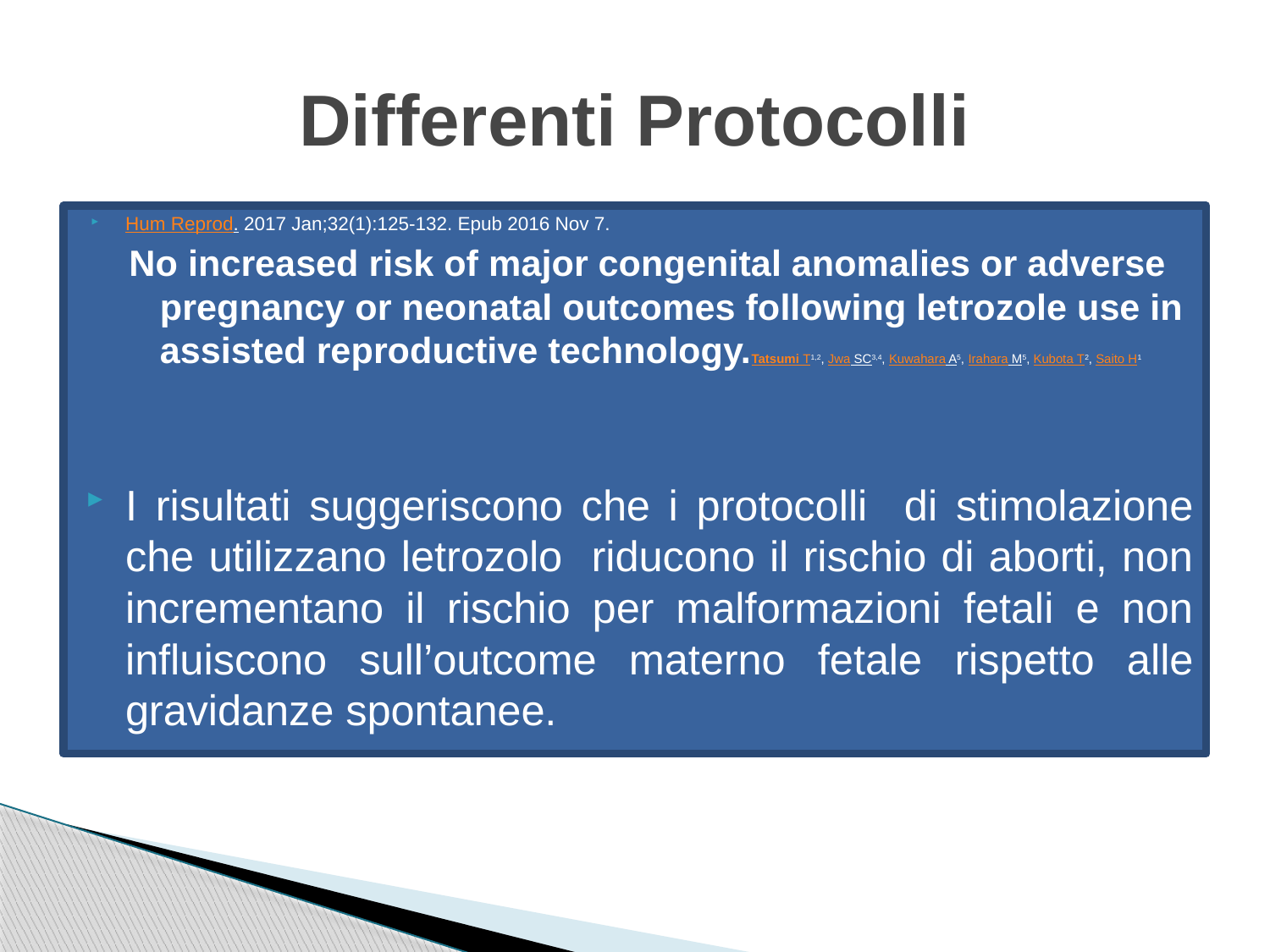

# Differenti Protocolli
Hum Reprod. 2017 Jan;32(1):125-132. Epub 2016 Nov 7.
No increased risk of major congenital anomalies or adverse pregnancy or neonatal outcomes following letrozole use in assisted reproductive technology.Tatsumi T1,2, Jwa SC3,4, Kuwahara A5, Irahara M5, Kubota T2, Saito H1

I risultati suggeriscono che i protocolli  di stimolazione che utilizzano letrozolo  riducono il rischio di aborti, non incrementano il rischio per malformazioni fetali e non influiscono sull’outcome materno fetale rispetto alle gravidanze spontanee.